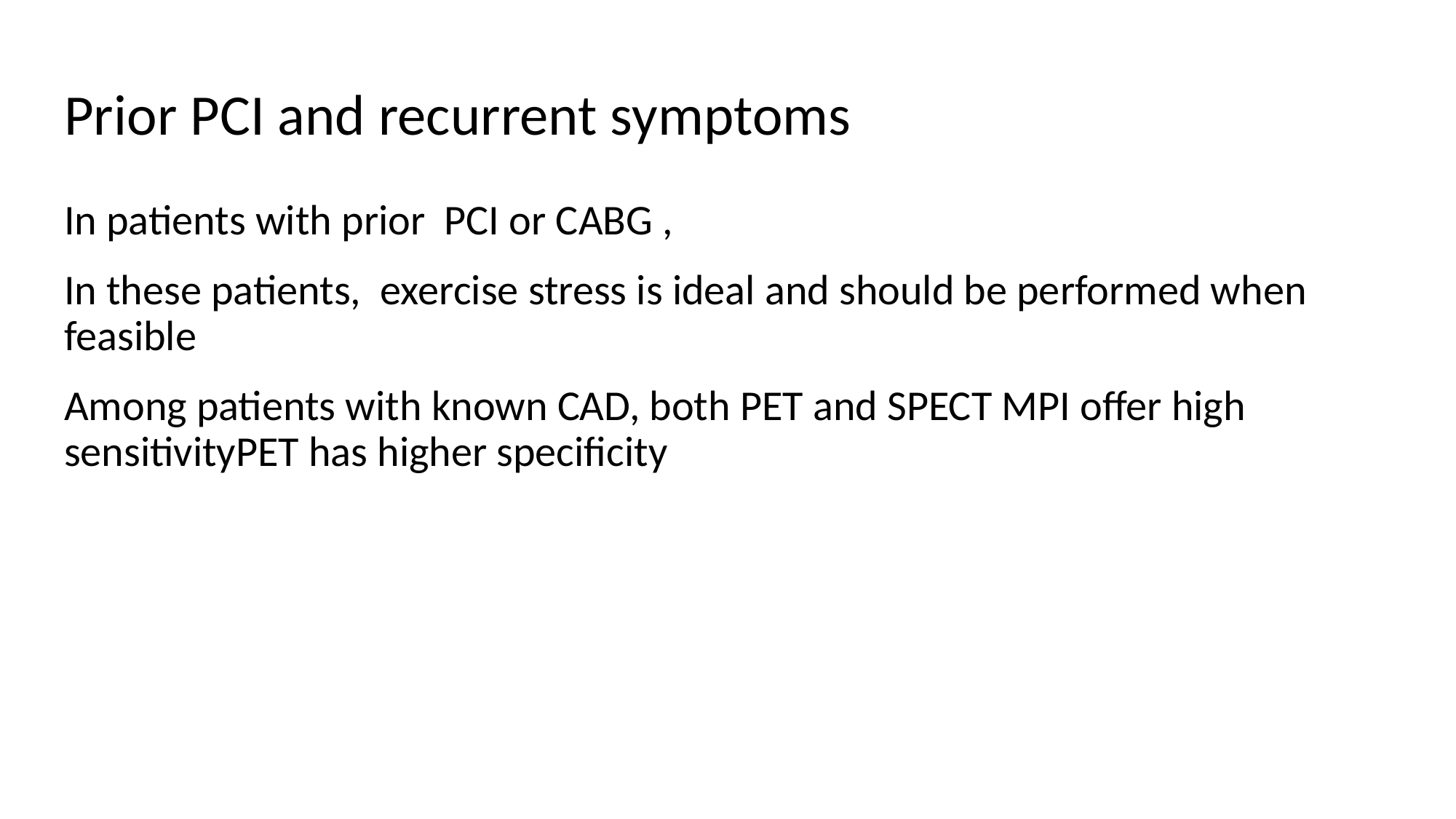

# Prior PCI and recurrent symptoms
In patients with prior  PCI or CABG ,
In these patients,  exercise stress is ideal and should be performed when feasible
Among patients with known CAD, both PET and SPECT MPI offer high sensitivityPET has higher specificity